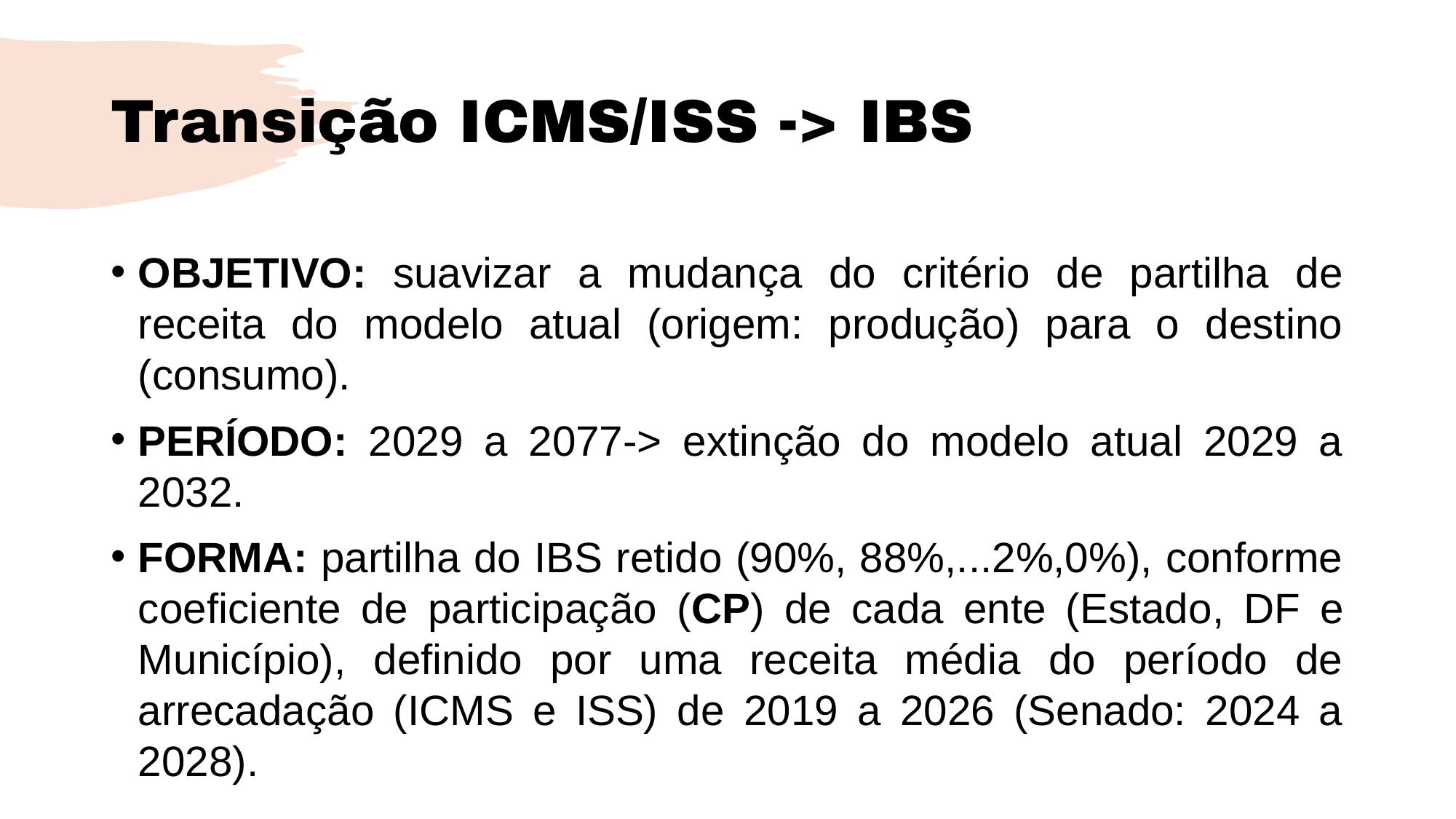

# Transição ICMS/ISS -> IBS
OBJETIVO: suavizar a mudança do critério de partilha de receita do modelo atual (origem: produção) para o destino (consumo).
PERÍODO: 2029 a 2077-> extinção do modelo atual 2029 a 2032.
FORMA: partilha do IBS retido (90%, 88%,...2%,0%), conforme coeficiente de participação (CP) de cada ente (Estado, DF e Município), definido por uma receita média do período de arrecadação (ICMS e ISS) de 2019 a 2026 (Senado: 2024 a 2028).